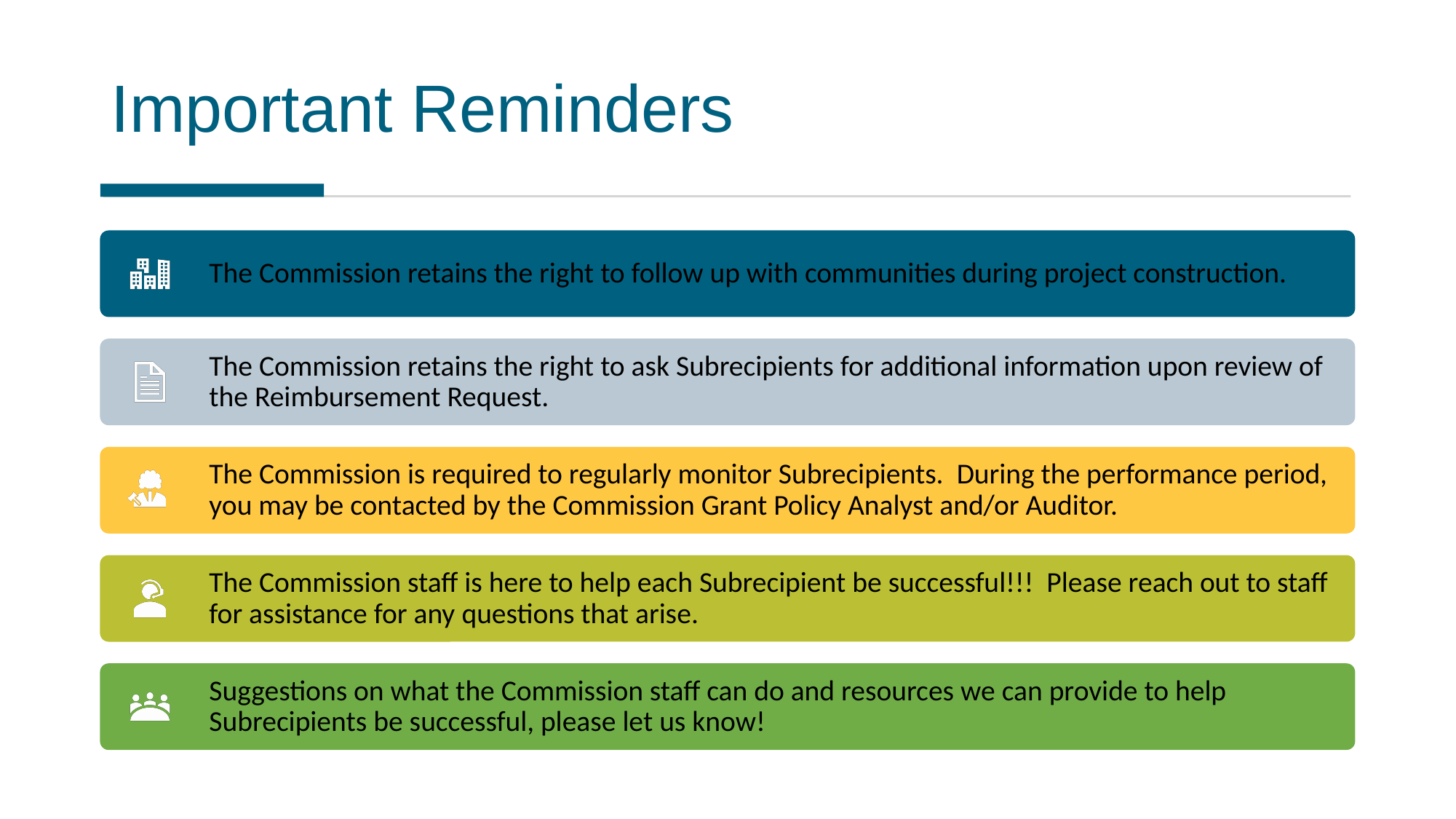

# Important Reminders

The Commission retains the right to follow up with communities during project construction.
The Commission retains the right to ask Subrecipients for additional information upon review of the Reimbursement Request.
The Commission is required to regularly monitor Subrecipients.  During the performance period, you may be contacted by the Commission Grant Policy Analyst and/or Auditor.
The Commission staff is here to help each Subrecipient be successful!!!  Please reach out to staff for assistance for any questions that arise.
Suggestions on what the Commission staff can do and resources we can provide to help Subrecipients be successful, please let us know!